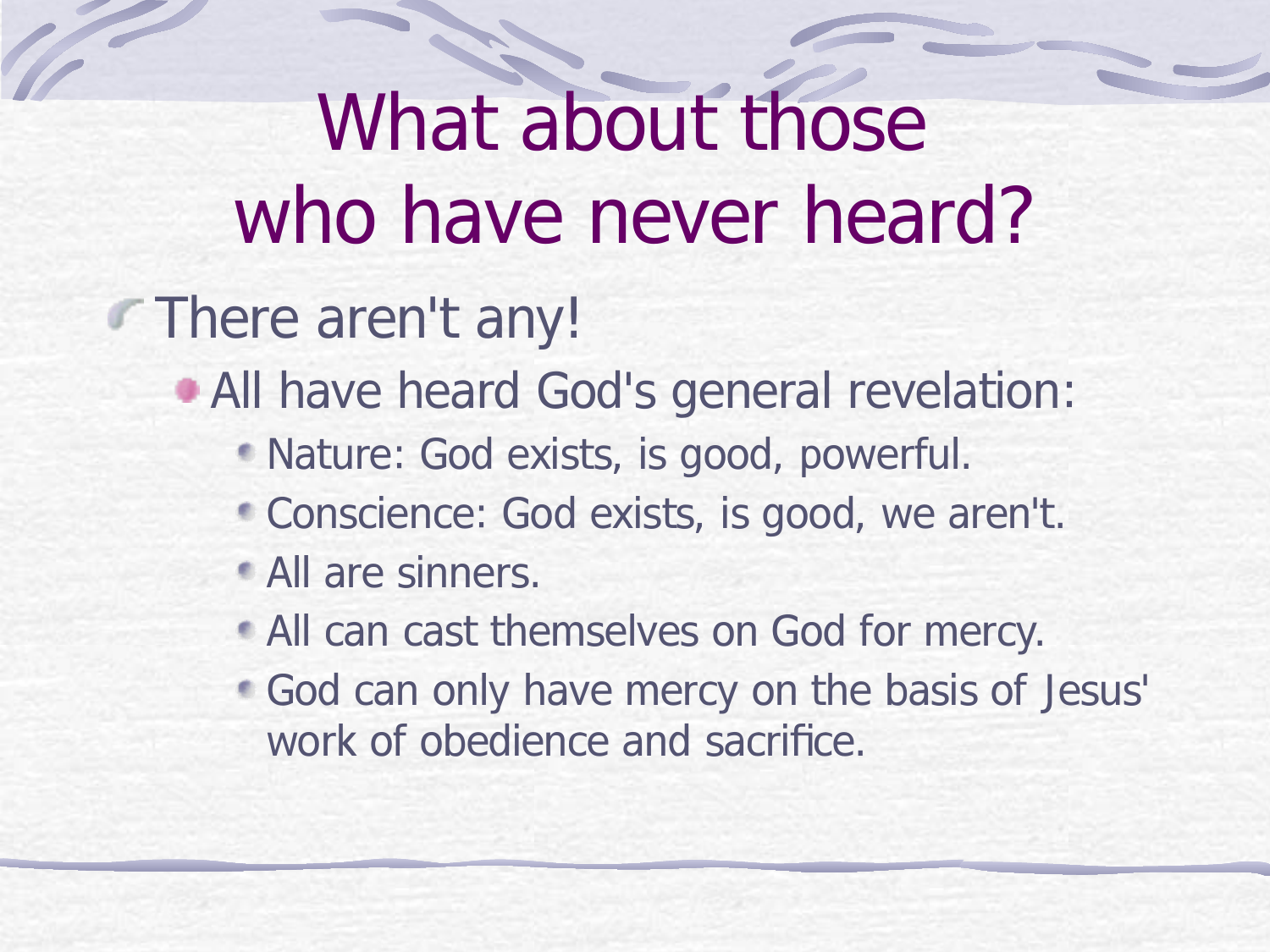

# What about those who have never heard?
There aren't any!
All have heard God's general revelation:
Nature: God exists, is good, powerful.
Conscience: God exists, is good, we aren't.
All are sinners.
All can cast themselves on God for mercy.
God can only have mercy on the basis of Jesus' work of obedience and sacrifice.